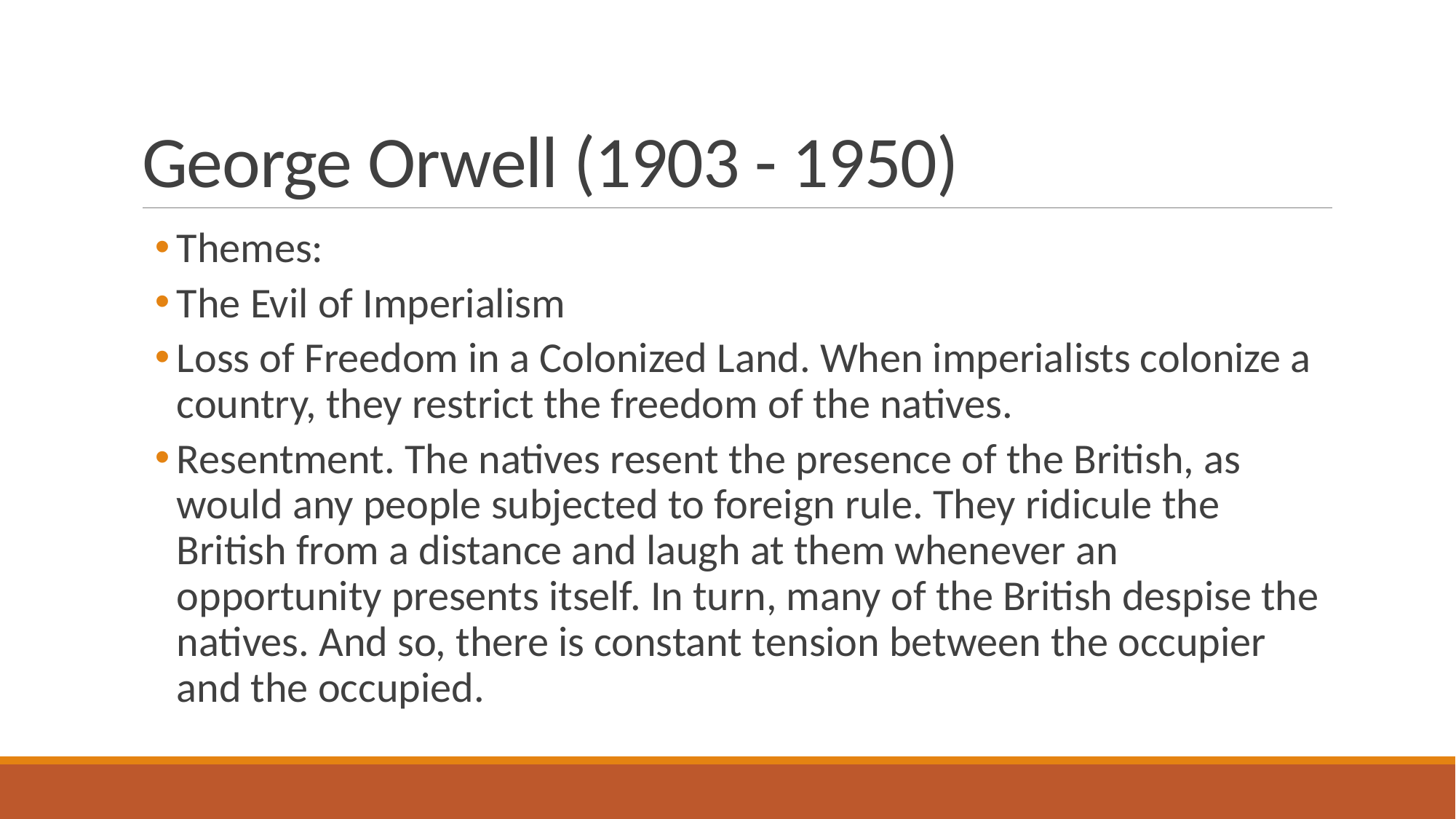

# George Orwell (1903 - 1950)
Themes:
The Evil of Imperialism
Loss of Freedom in a Colonized Land. When imperialists colonize a country, they restrict the freedom of the natives.
Resentment. The natives resent the presence of the British, as would any people subjected to foreign rule. They ridicule the British from a distance and laugh at them whenever an opportunity presents itself. In turn, many of the British despise the natives. And so, there is constant tension between the occupier and the occupied.